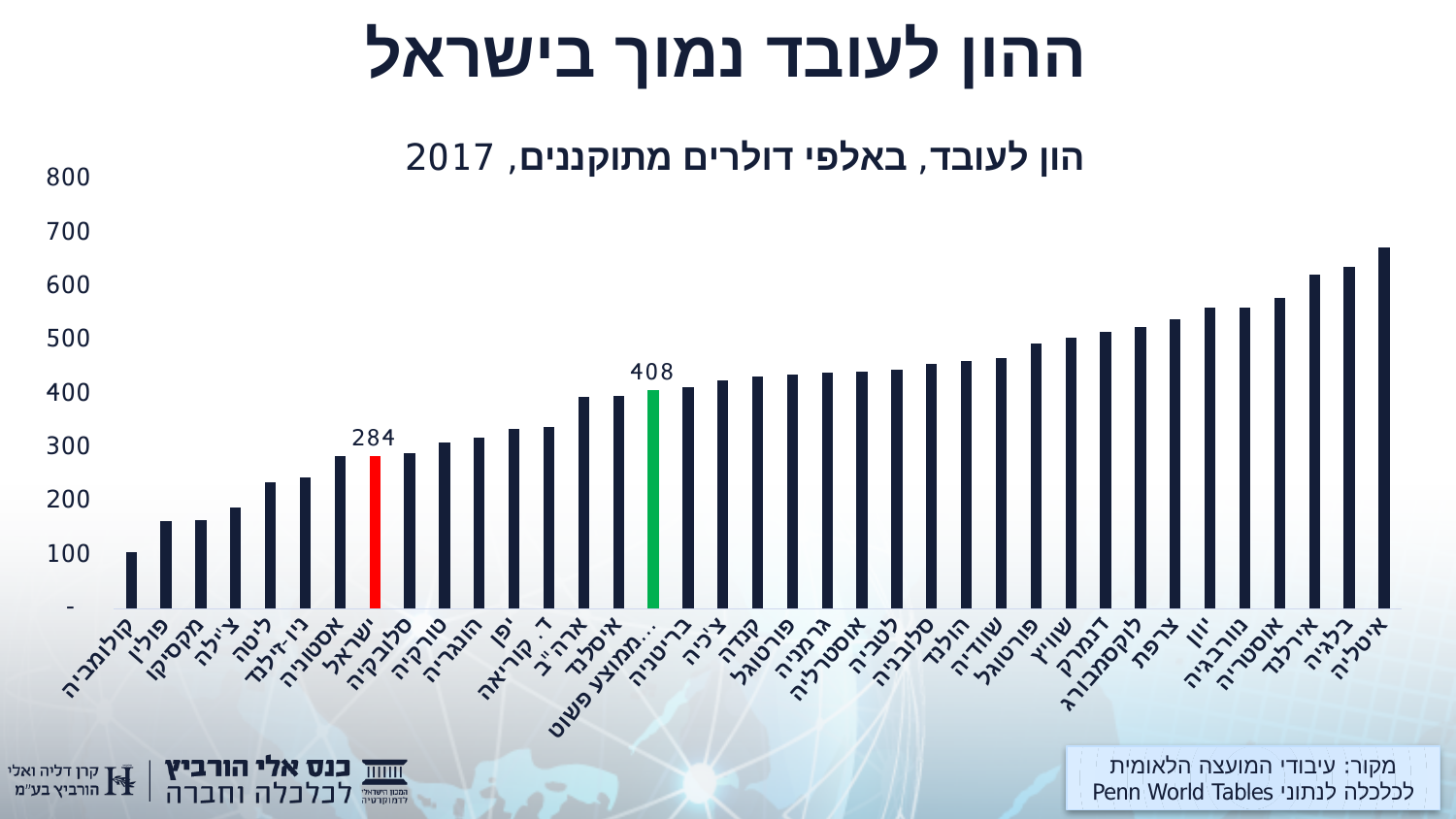

# ההון לעובד נמוך בישראל

### Chart: הון לעובד, באלפי דולרים מתוקננים, 2017

| Category |  |
|---|---|
| איטליה | 672.5365651172443 |
| בלגיה | 637.4045131590011 |
| אירלנד | 621.7064603379769 |
| אוסטריה | 579.3304423842279 |
| נוורבגיה | 561.0460329341316 |
| יוון | 560.5582524271844 |
| צרפת | 539.7703287212731 |
| לוקסמבורג | 524.4143234732824 |
| דנמרק | 516.4160896375913 |
| שוויץ | 505.2776036083413 |
| פורטוגל | 494.72576320132015 |
| שוודיה | 466.94927095990283 |
| הולנד | 460.6824921711611 |
| סלובניה | 455.146820765137 |
| לטביה | 445.1371209713518 |
| אוסטרליה | 442.2262237847803 |
| גרמניה | 440.2135242839928 |
| פורטוגל | 436.49239035782136 |
| קנדה | 431.63794163729995 |
| צ'כיה | 425.46081250116686 |
| בריטניה | 413.43759478432173 |
| ממוצע פשוט OECD | 408.0 |
| איסלנד | 395.76345199792416 |
| ארה"ב | 394.49225700676783 |
| ד. קוריאה | 338.19995134078937 |
| יפן | 335.3147475694037 |
| הונגריה | 317.9294665414627 |
| טורקיה | 308.63000114703084 |
| סלובקיה | 289.9352886112163 |
| ישראל | 284.43206951026855 |
| אסטוניה | 284.1774854473039 |
| ניו-זילנד | 243.9883317518681 |
| ליטה | 236.15911966738972 |
| צ'ילה | 188.90655974881489 |
| מקסיקו | 164.9885939407312 |
| פולין | 163.47910689165823 |
| קולומביה | 105.96297315808638 |
מקור: עיבודי המועצה הלאומית לכלכלה לנתוני Penn World Tables